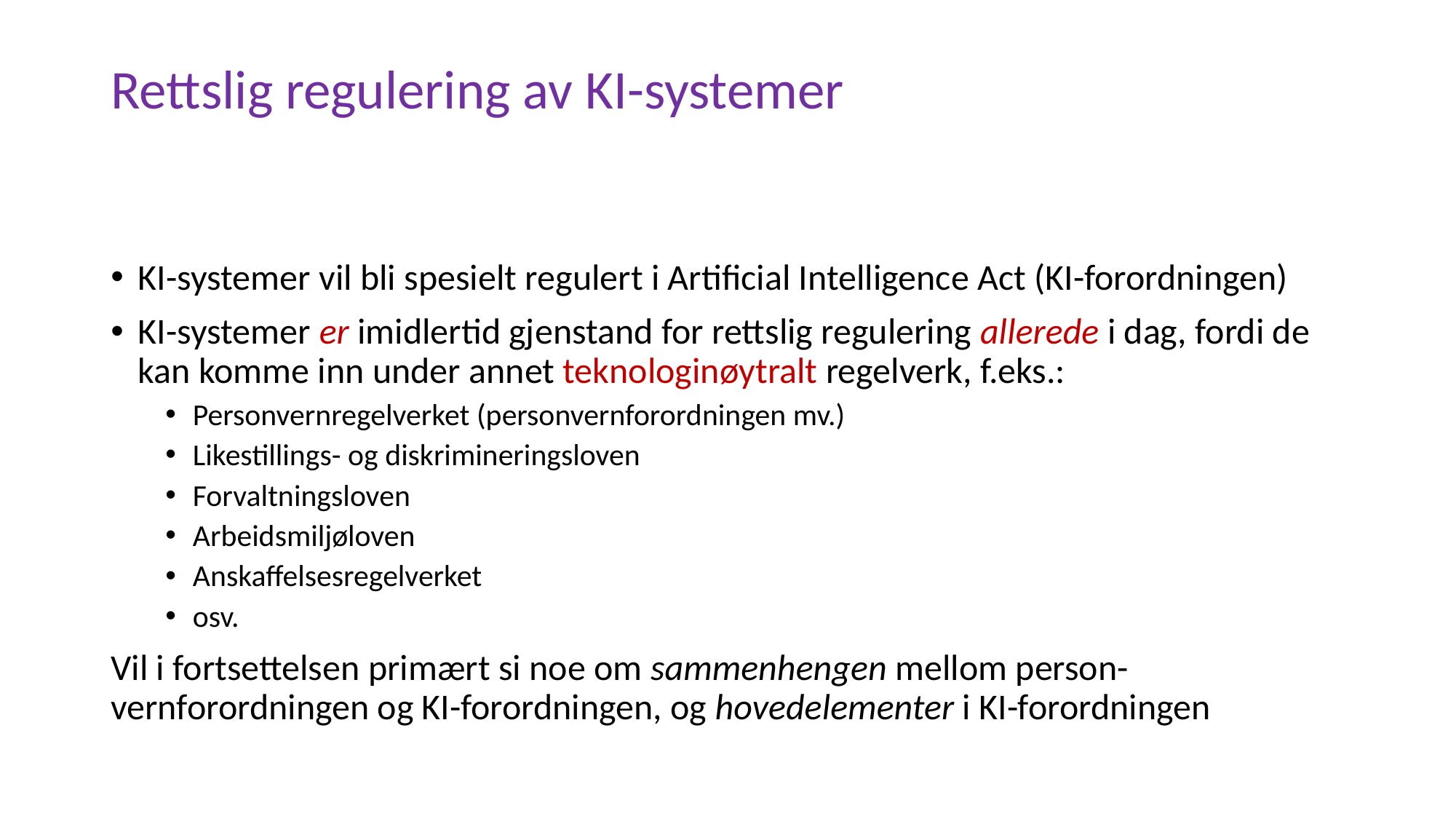

# Rettslig regulering av KI-systemer
KI-systemer vil bli spesielt regulert i Artificial Intelligence Act (KI-forordningen)
KI-systemer er imidlertid gjenstand for rettslig regulering allerede i dag, fordi de kan komme inn under annet teknologinøytralt regelverk, f.eks.:
Personvernregelverket (personvernforordningen mv.)
Likestillings- og diskrimineringsloven
Forvaltningsloven
Arbeidsmiljøloven
Anskaffelsesregelverket
osv.
Vil i fortsettelsen primært si noe om sammenhengen mellom person-vernforordningen og KI-forordningen, og hovedelementer i KI-forordningen